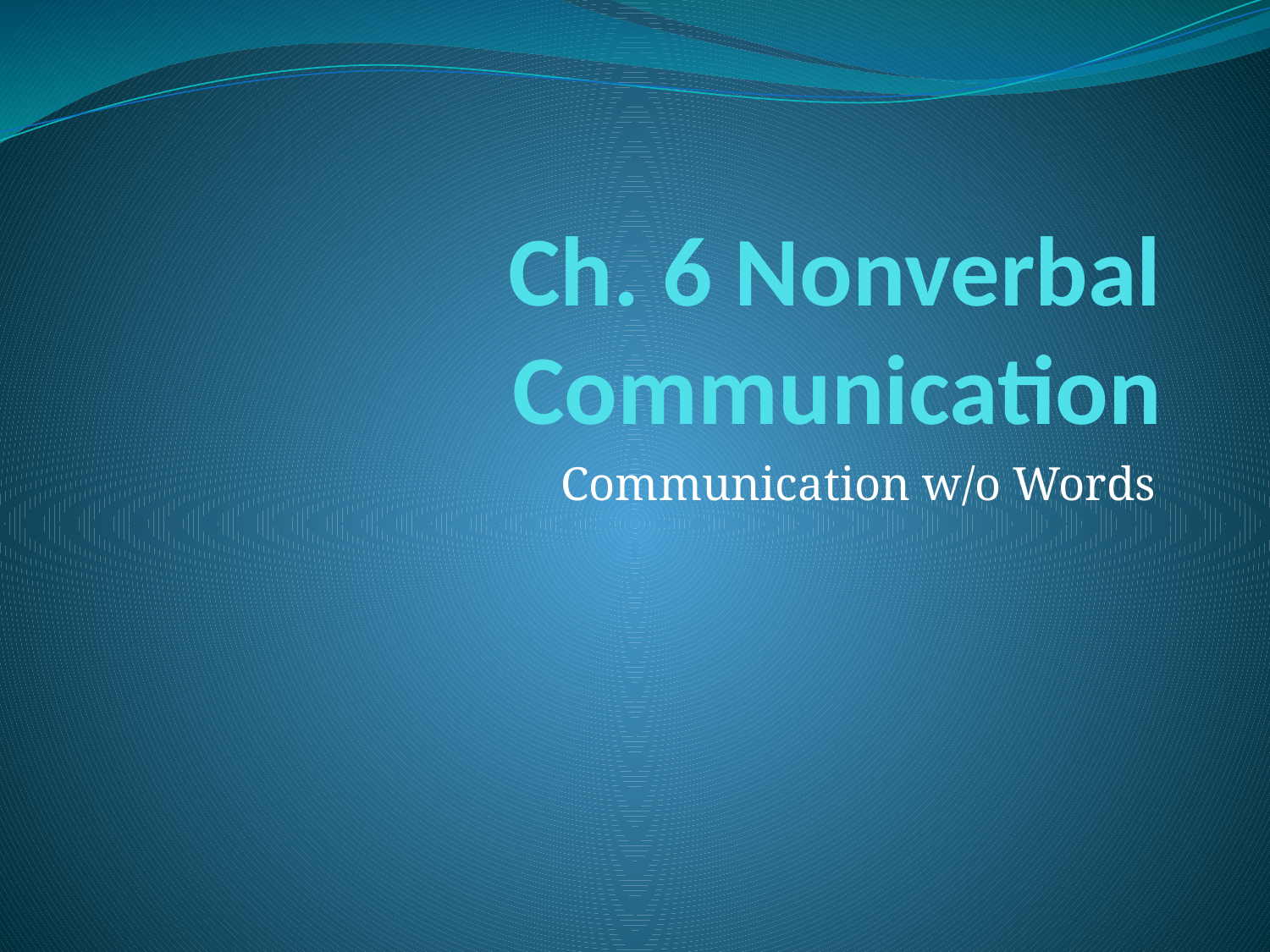

# Ch. 6 Nonverbal Communication
Communication w/o Words